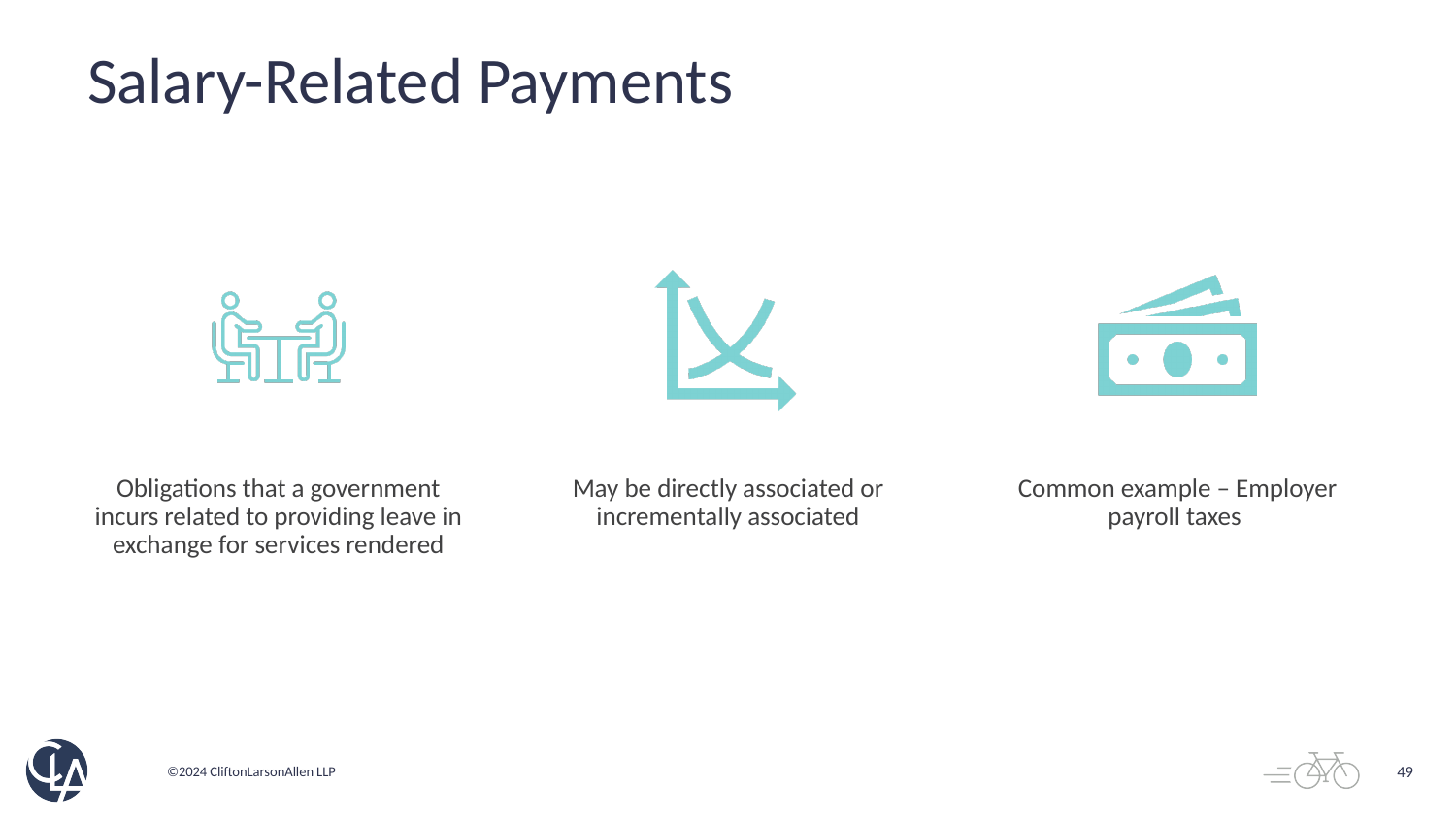

# Salary-Related Payments
Obligations that a government incurs related to providing leave in exchange for services rendered
May be directly associated or incrementally associated
Common example – Employer payroll taxes
49